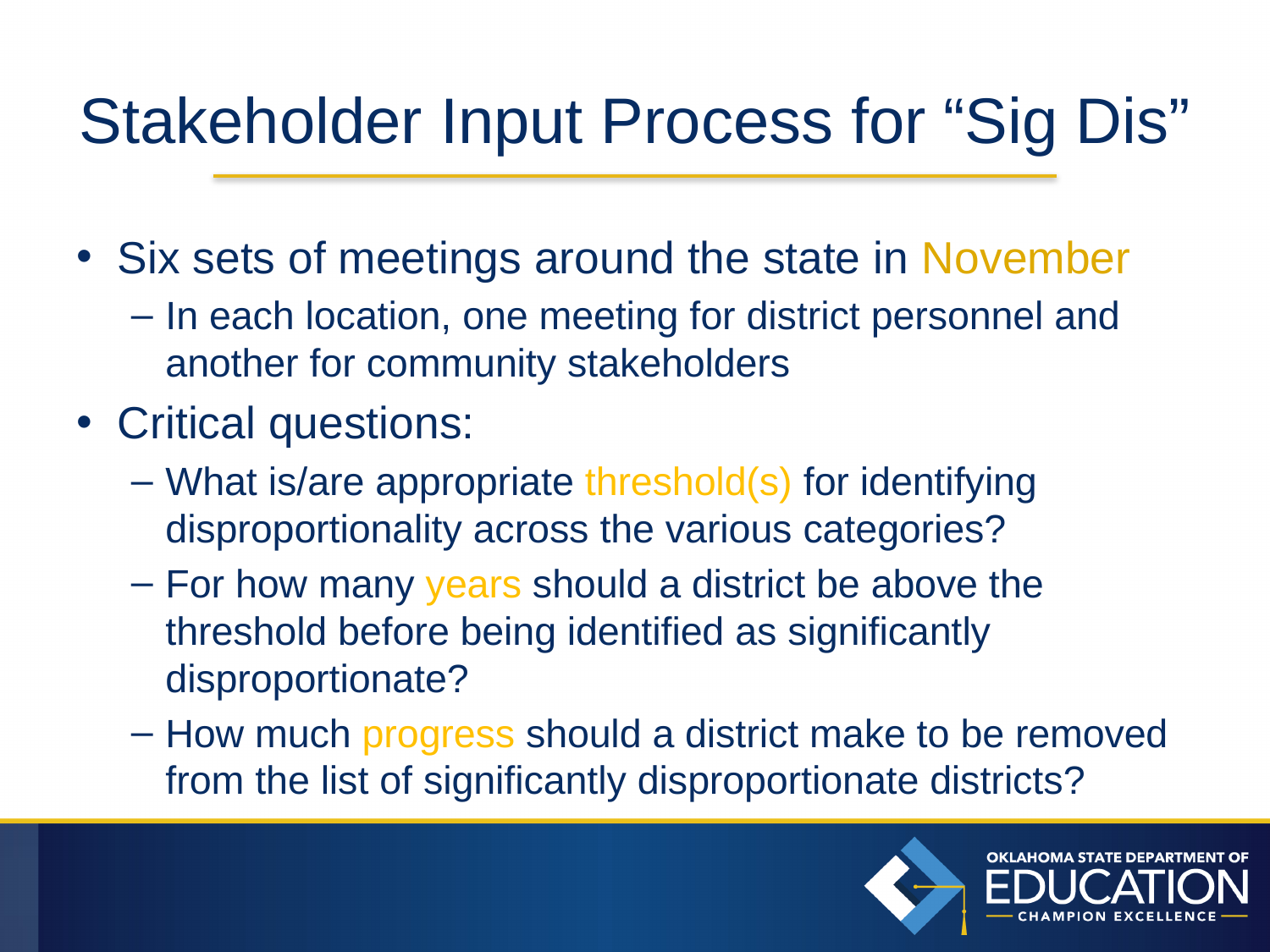

# Stakeholder Input Process for “Sig Dis”
Six sets of meetings around the state in November
In each location, one meeting for district personnel and another for community stakeholders
Critical questions:
What is/are appropriate threshold(s) for identifying disproportionality across the various categories?
For how many years should a district be above the threshold before being identified as significantly disproportionate?
How much progress should a district make to be removed from the list of significantly disproportionate districts?